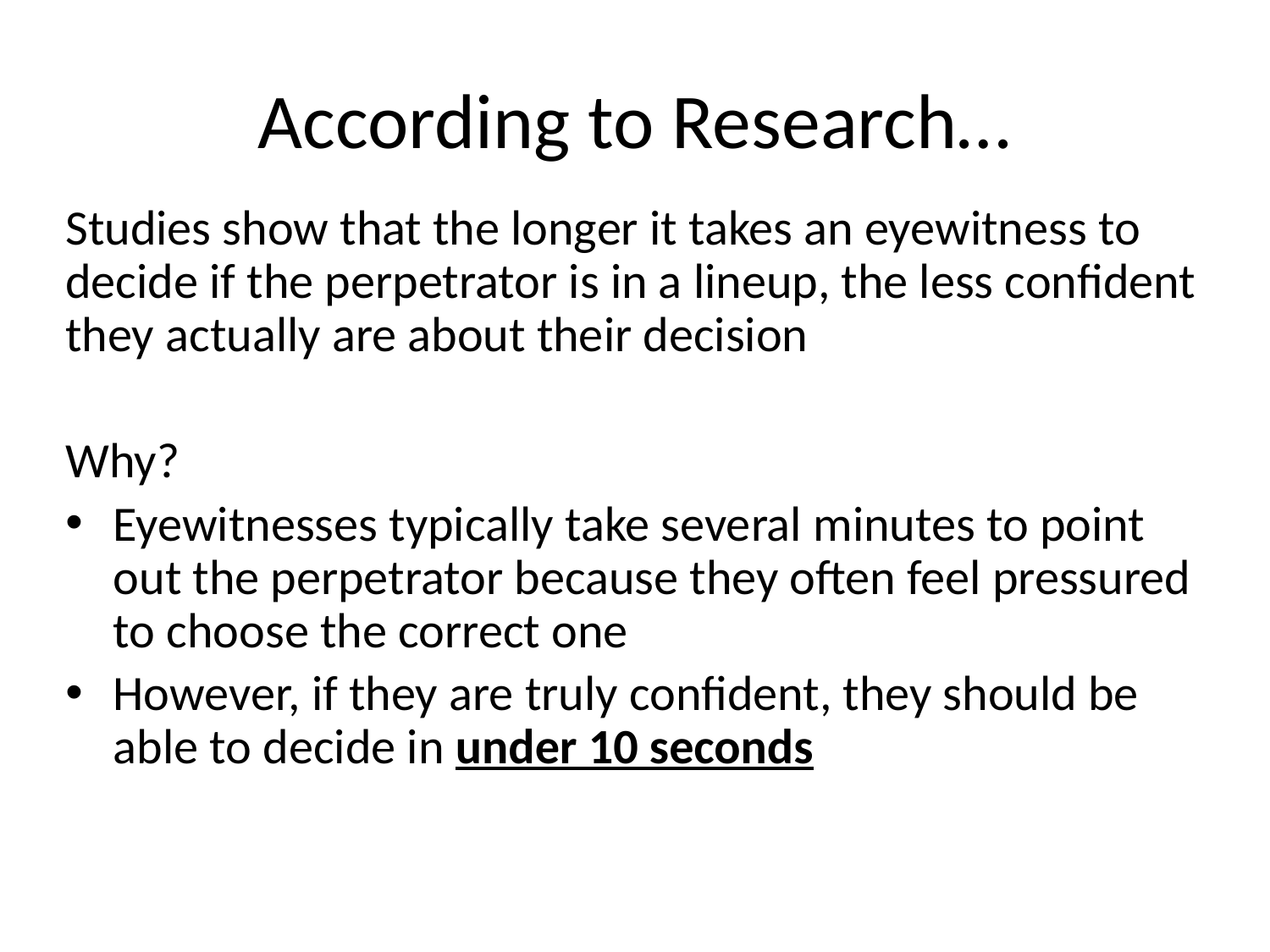

# According to Research…
Studies show that the longer it takes an eyewitness to decide if the perpetrator is in a lineup, the less confident they actually are about their decision

Why?
Eyewitnesses typically take several minutes to point out the perpetrator because they often feel pressured to choose the correct one
However, if they are truly confident, they should be able to decide in under 10 seconds